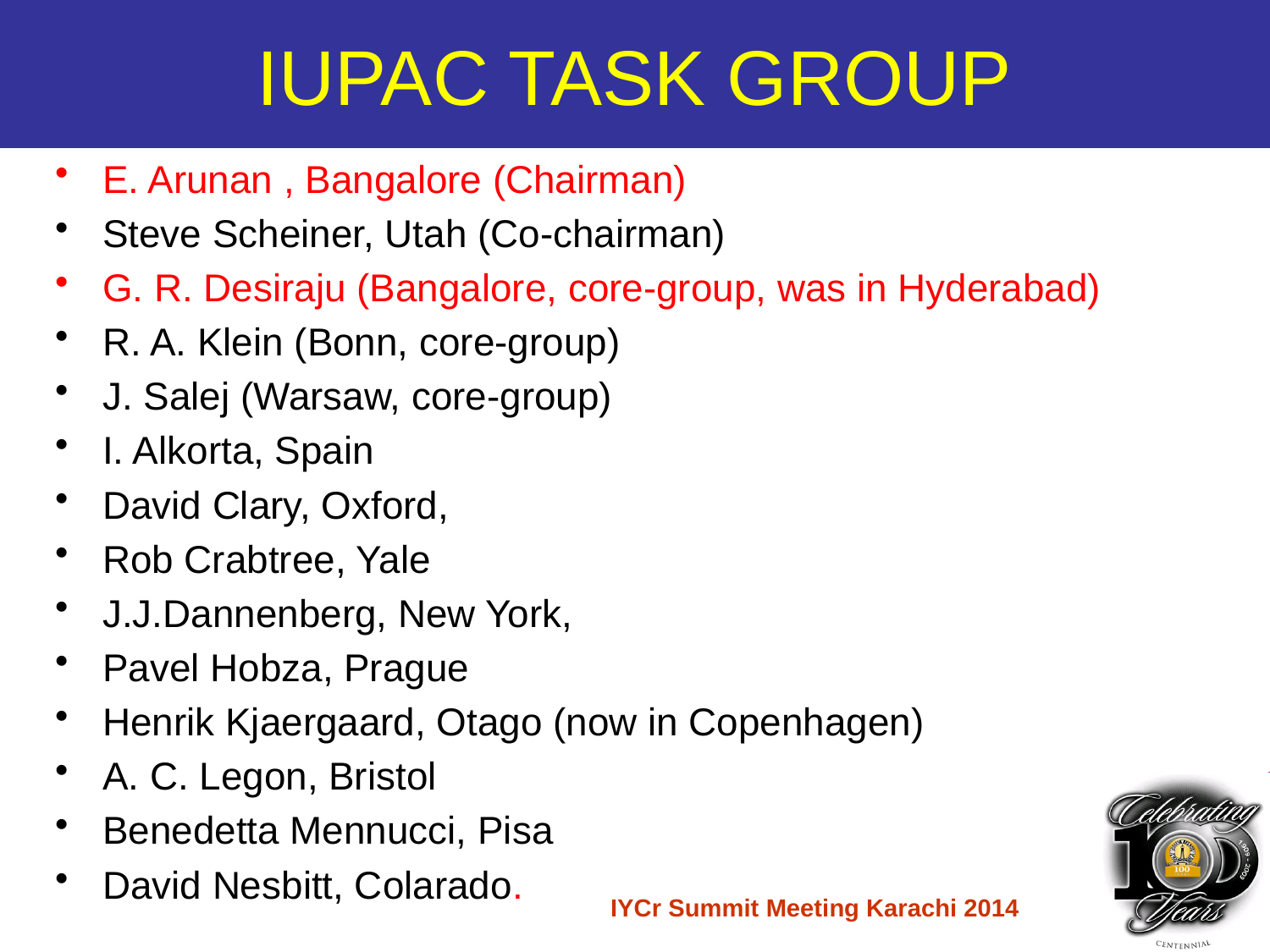

# IUPAC TASK GROUP
E. Arunan , Bangalore (Chairman)
Steve Scheiner, Utah (Co-chairman)
G. R. Desiraju (Bangalore, core-group, was in Hyderabad)
R. A. Klein (Bonn, core-group)
J. Salej (Warsaw, core-group)
I. Alkorta, Spain
David Clary, Oxford,
Rob Crabtree, Yale
J.J.Dannenberg, New York,
Pavel Hobza, Prague
Henrik Kjaergaard, Otago (now in Copenhagen)
A. C. Legon, Bristol
Benedetta Mennucci, Pisa
David Nesbitt, Colarado.

IYCr Summit Meeting Karachi 2014